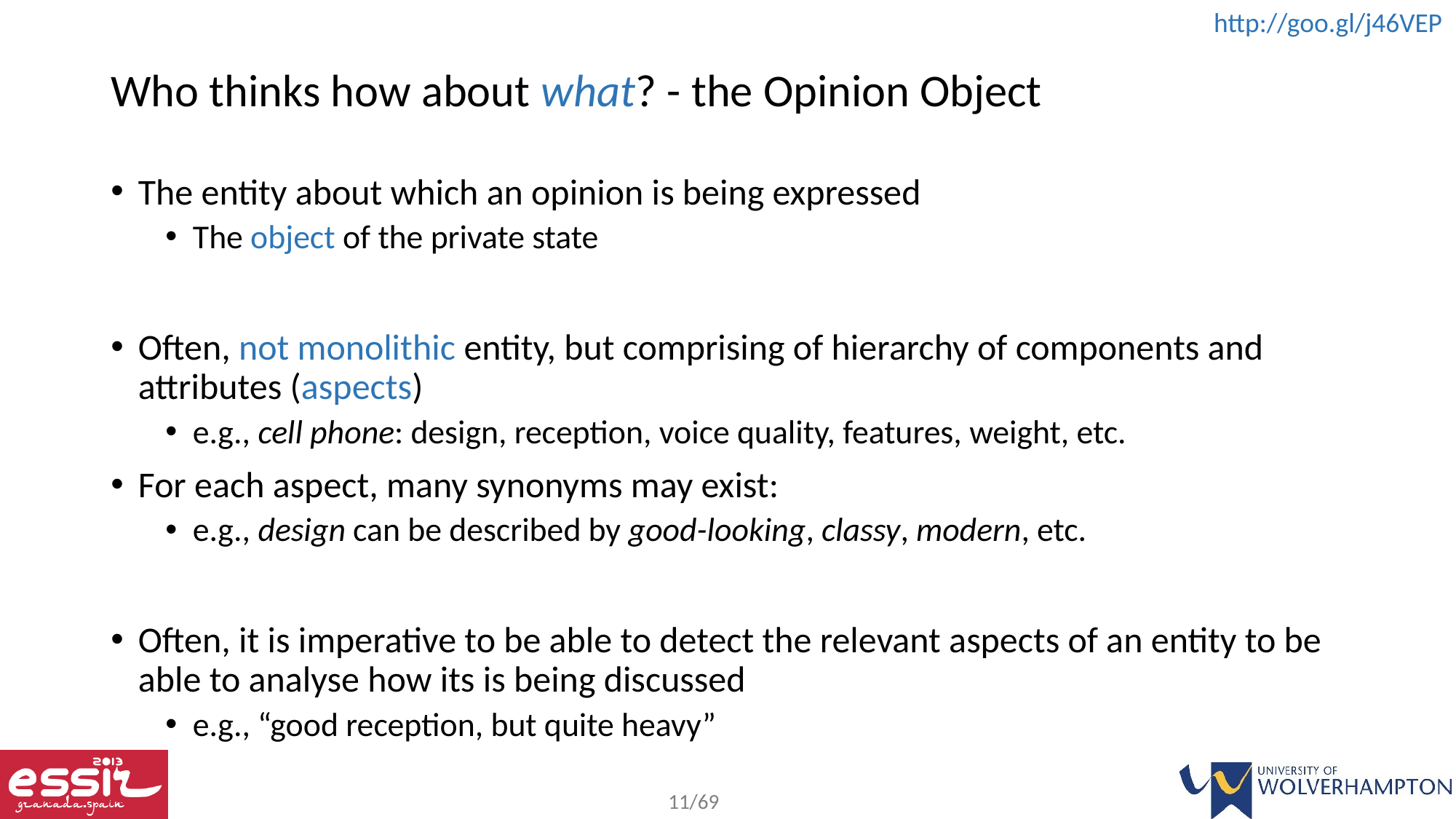

# Who thinks how about what? - the Opinion Object
The entity about which an opinion is being expressed
The object of the private state

Often, not monolithic entity, but comprising of hierarchy of components and attributes (aspects)
e.g., cell phone: design, reception, voice quality, features, weight, etc.
For each aspect, many synonyms may exist:
e.g., design can be described by good-looking, classy, modern, etc.

Often, it is imperative to be able to detect the relevant aspects of an entity to be able to analyse how its is being discussed
e.g., “good reception, but quite heavy”